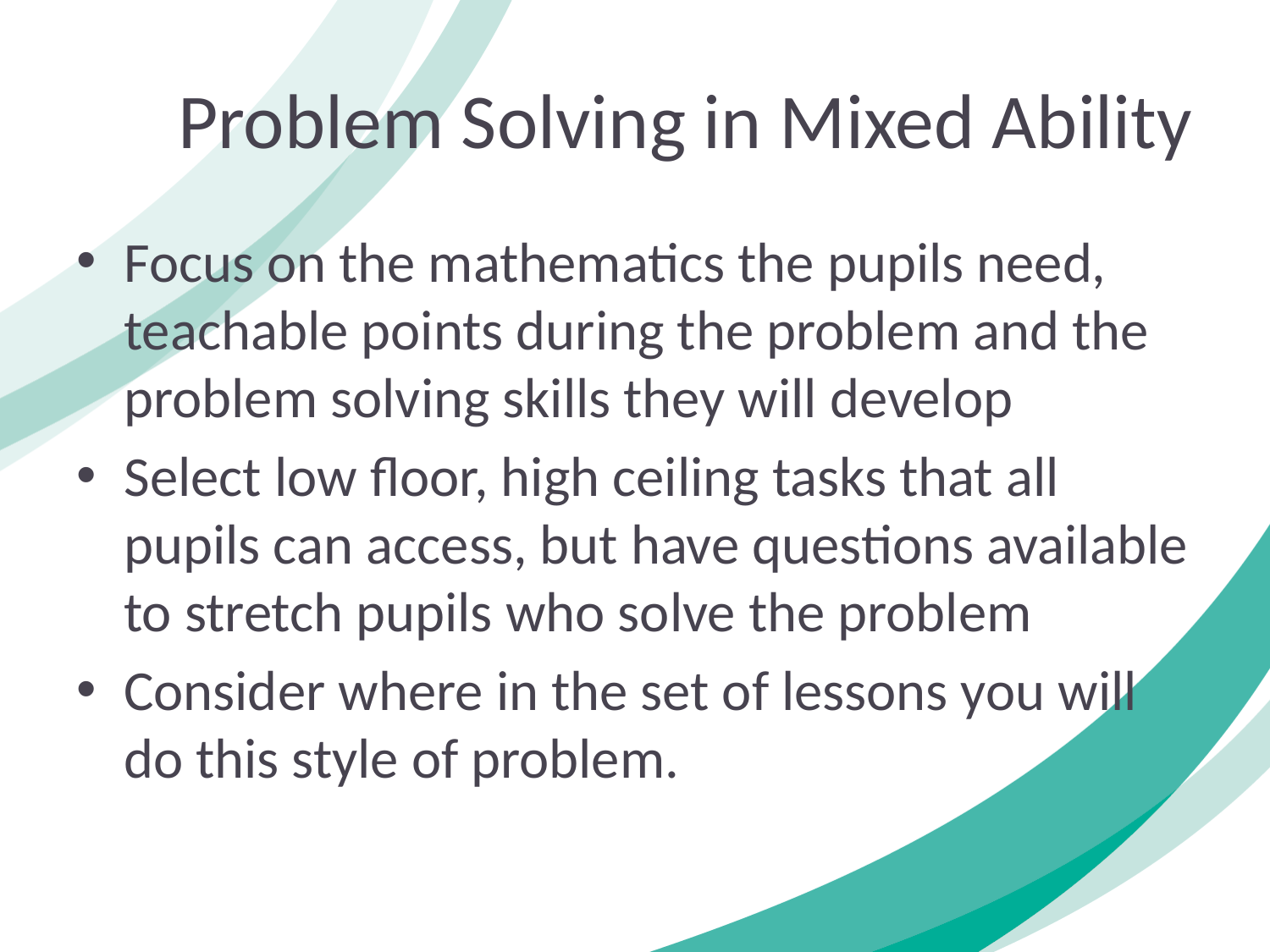

# Problem Solving in Mixed Ability
Focus on the mathematics the pupils need, teachable points during the problem and the problem solving skills they will develop
Select low floor, high ceiling tasks that all pupils can access, but have questions available to stretch pupils who solve the problem
Consider where in the set of lessons you will do this style of problem.